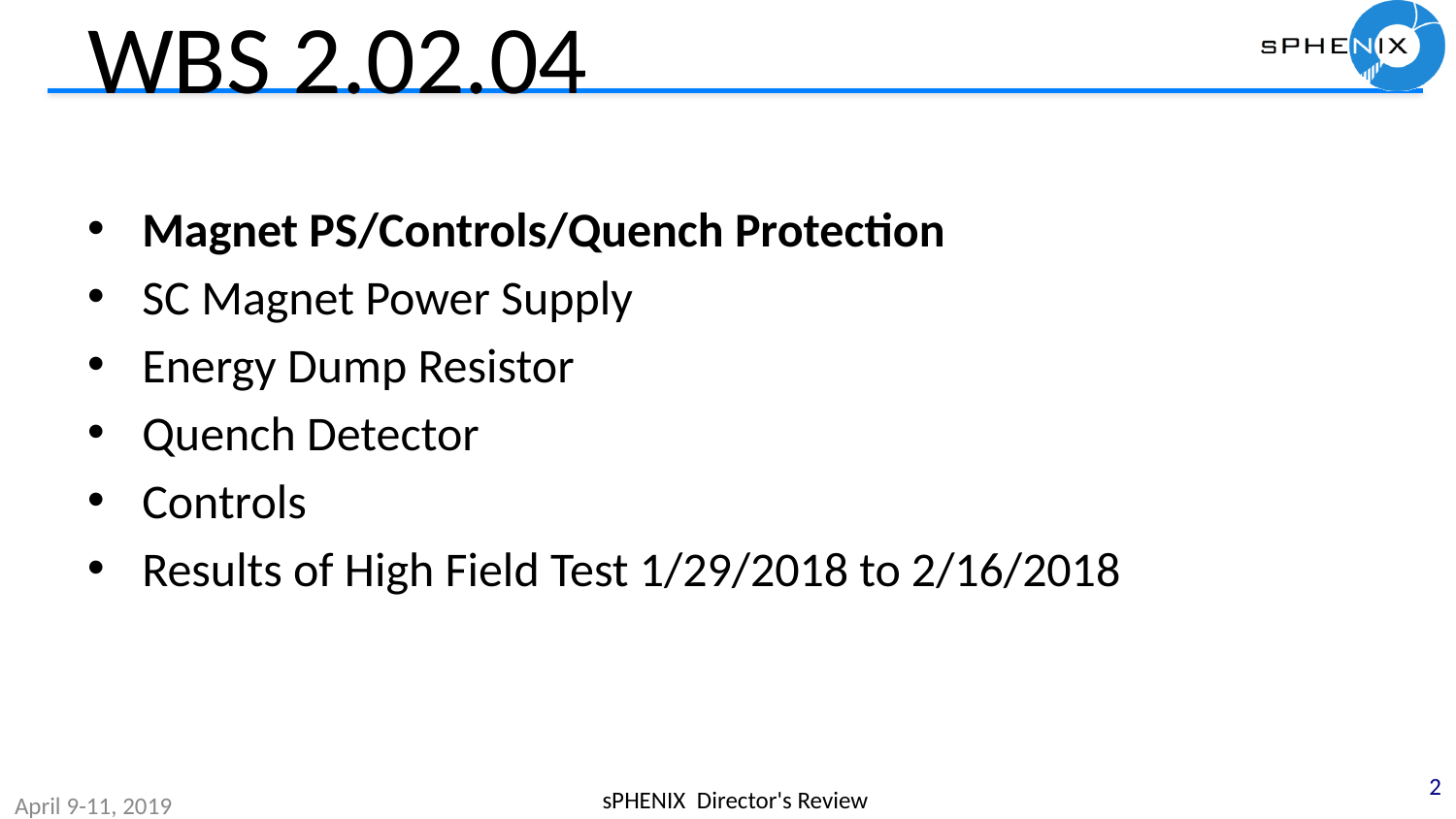

# WBS 2.02.04
Magnet PS/Controls/Quench Protection
SC Magnet Power Supply
Energy Dump Resistor
Quench Detector
Controls
Results of High Field Test 1/29/2018 to 2/16/2018

2
sPHENIX  Director's Review
April 9-11, 2019